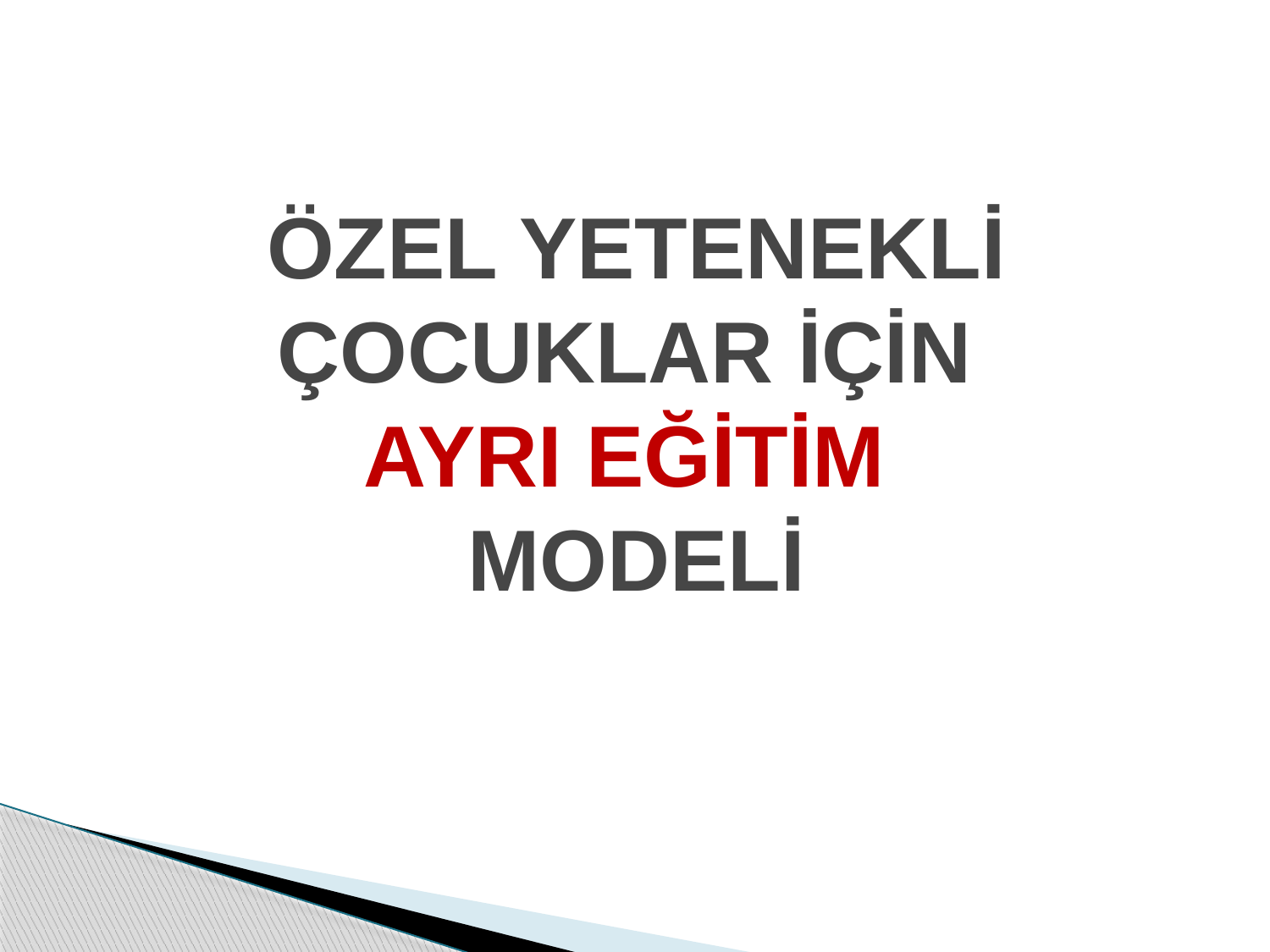

# ÖZEL YETENEKLİ ÇOCUKLAR İÇİN AYRI EĞİTİM MODELİ